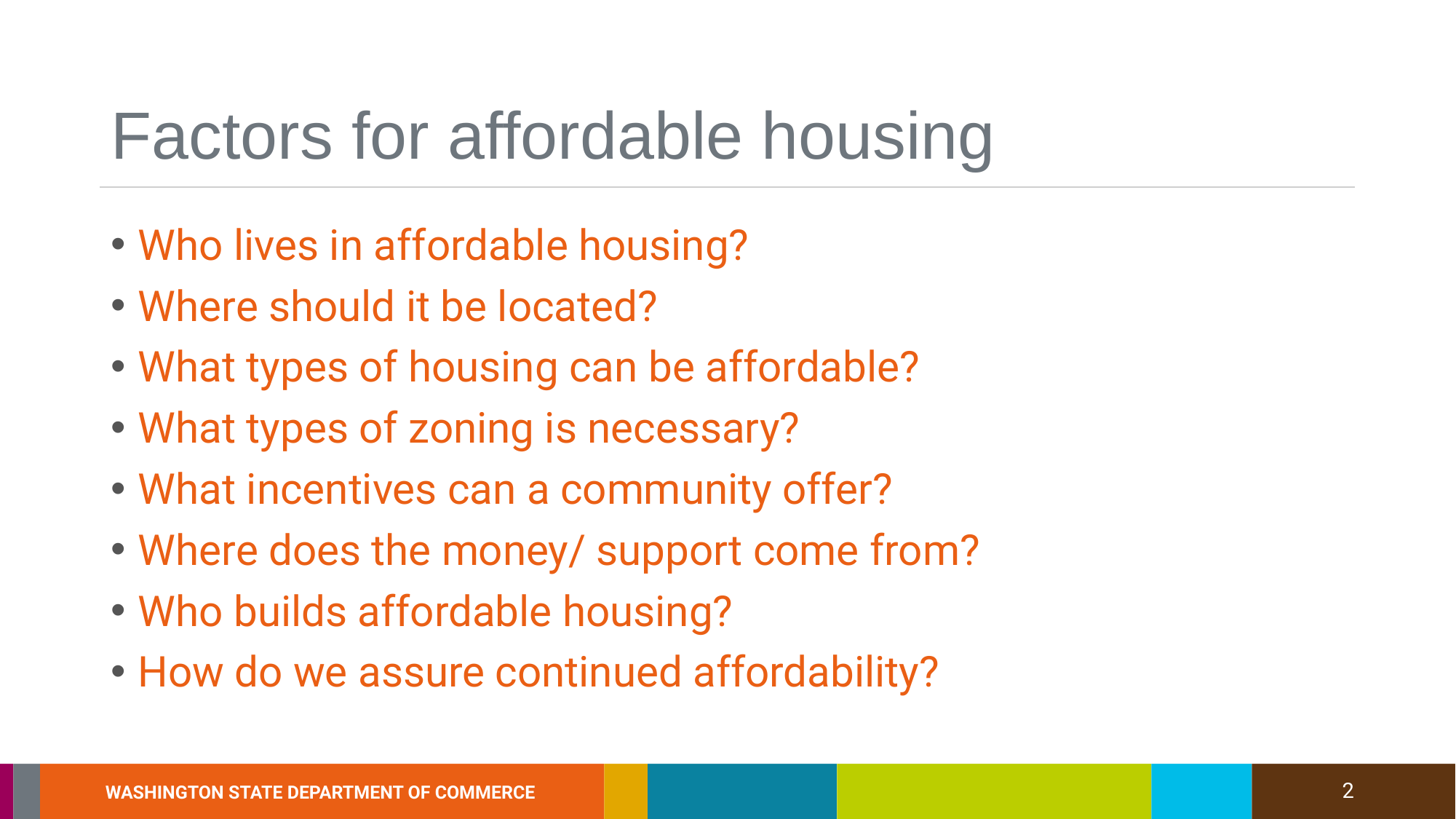

# Factors for affordable housing
Who lives in affordable housing?
Where should it be located?
What types of housing can be affordable?
What types of zoning is necessary?
What incentives can a community offer?
Where does the money/ support come from?
Who builds affordable housing?
How do we assure continued affordability?